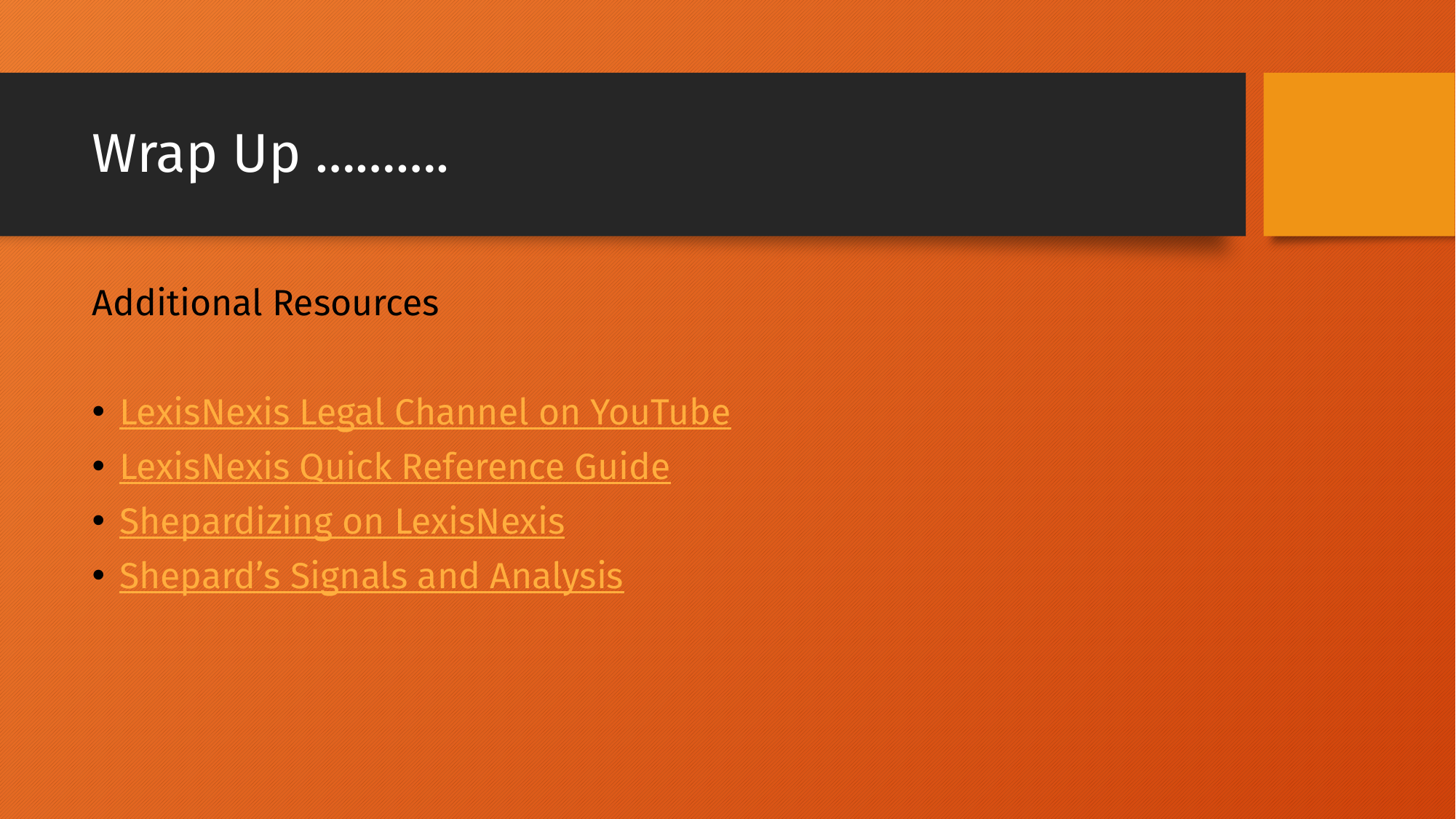

# Wrap Up ……….
Additional Resources

LexisNexis Legal Channel on YouTube
LexisNexis Quick Reference Guide
Shepardizing on LexisNexis
Shepard’s Signals and Analysis